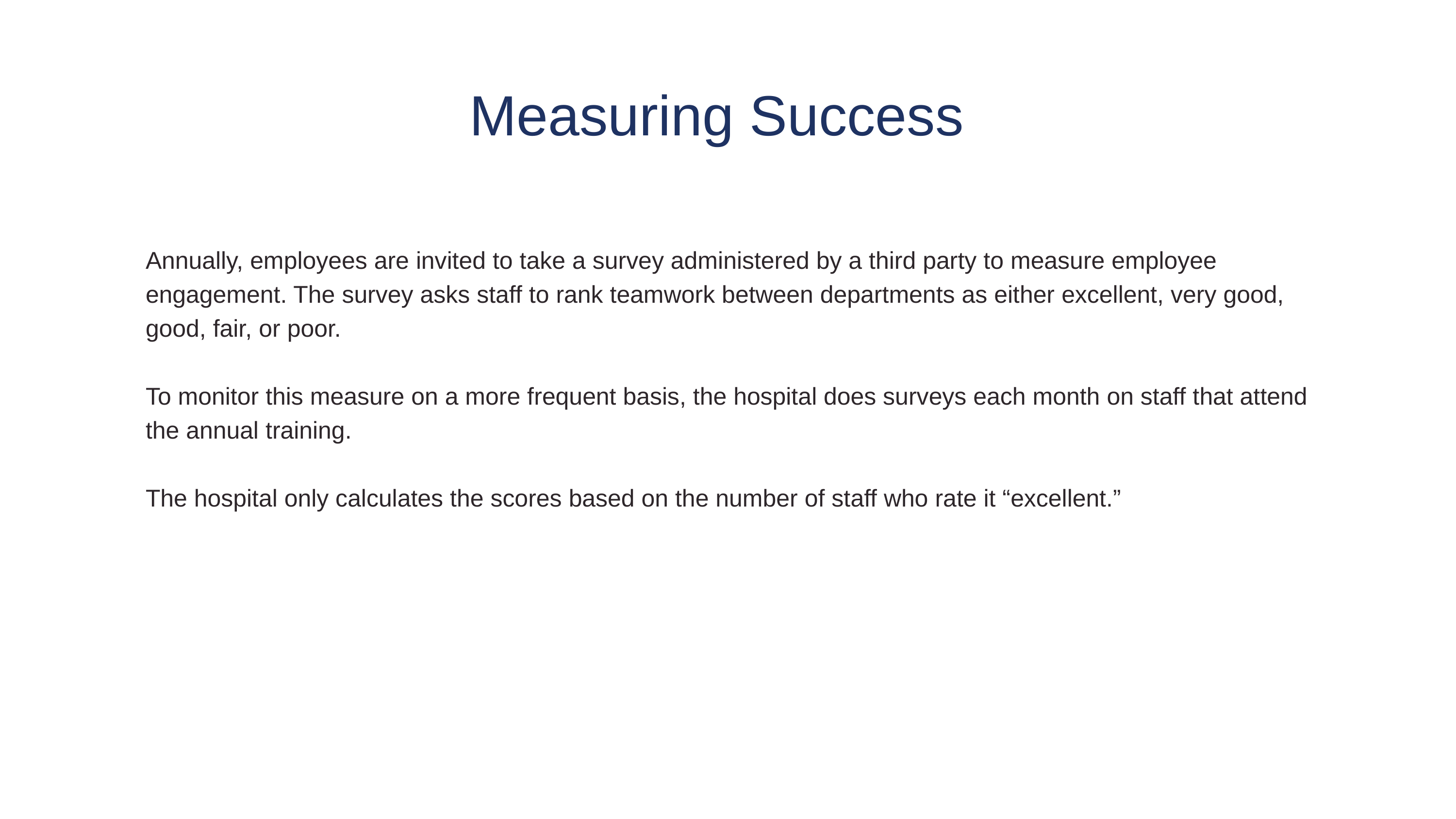

Measuring Success

Annually, employees are invited to take a survey administered by a third party to measure employee engagement. The survey asks staff to rank teamwork between departments as either excellent, very good, good, fair, or poor.

To monitor this measure on a more frequent basis, the hospital does surveys each month on staff that attend the annual training.

The hospital only calculates the scores based on the number of staff who rate it “excellent.”